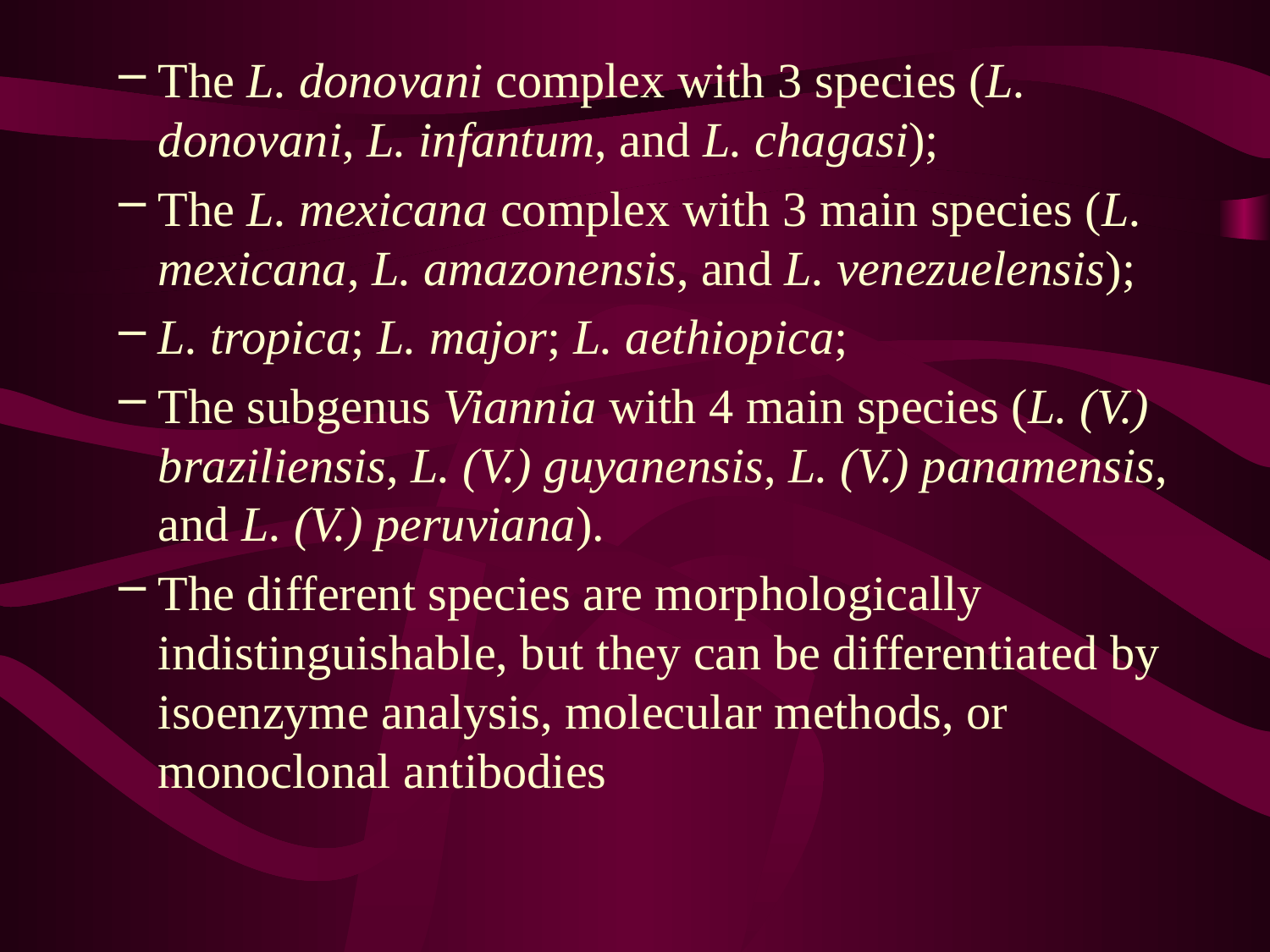

The L. donovani complex with 3 species (L. donovani, L. infantum, and L. chagasi);
The L. mexicana complex with 3 main species (L. mexicana, L. amazonensis, and L. venezuelensis);
L. tropica; L. major; L. aethiopica;
The subgenus Viannia with 4 main species (L. (V.) braziliensis, L. (V.) guyanensis, L. (V.) panamensis, and L. (V.) peruviana).
The different species are morphologically indistinguishable, but they can be differentiated by isoenzyme analysis, molecular methods, or monoclonal antibodies